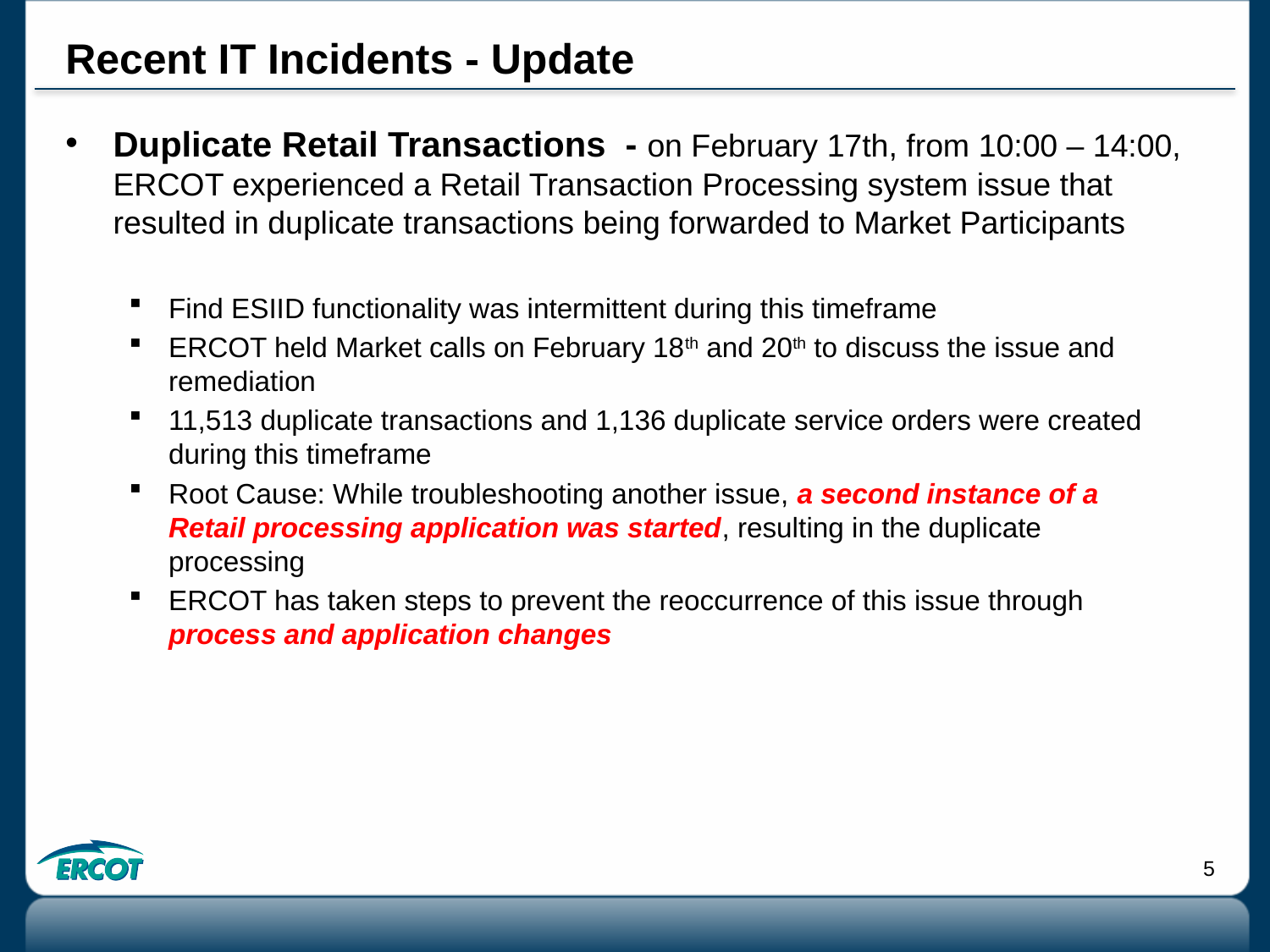

# Recent IT Incidents - Update
Duplicate Retail Transactions  - on February 17th, from 10:00 – 14:00, ERCOT experienced a Retail Transaction Processing system issue that resulted in duplicate transactions being forwarded to Market Participants

Find ESIID functionality was intermittent during this timeframe
ERCOT held Market calls on February 18th and 20th to discuss the issue and remediation
11,513 duplicate transactions and 1,136 duplicate service orders were created during this timeframe
Root Cause: While troubleshooting another issue, a second instance of a Retail processing application was started, resulting in the duplicate processing
ERCOT has taken steps to prevent the reoccurrence of this issue through process and application changes